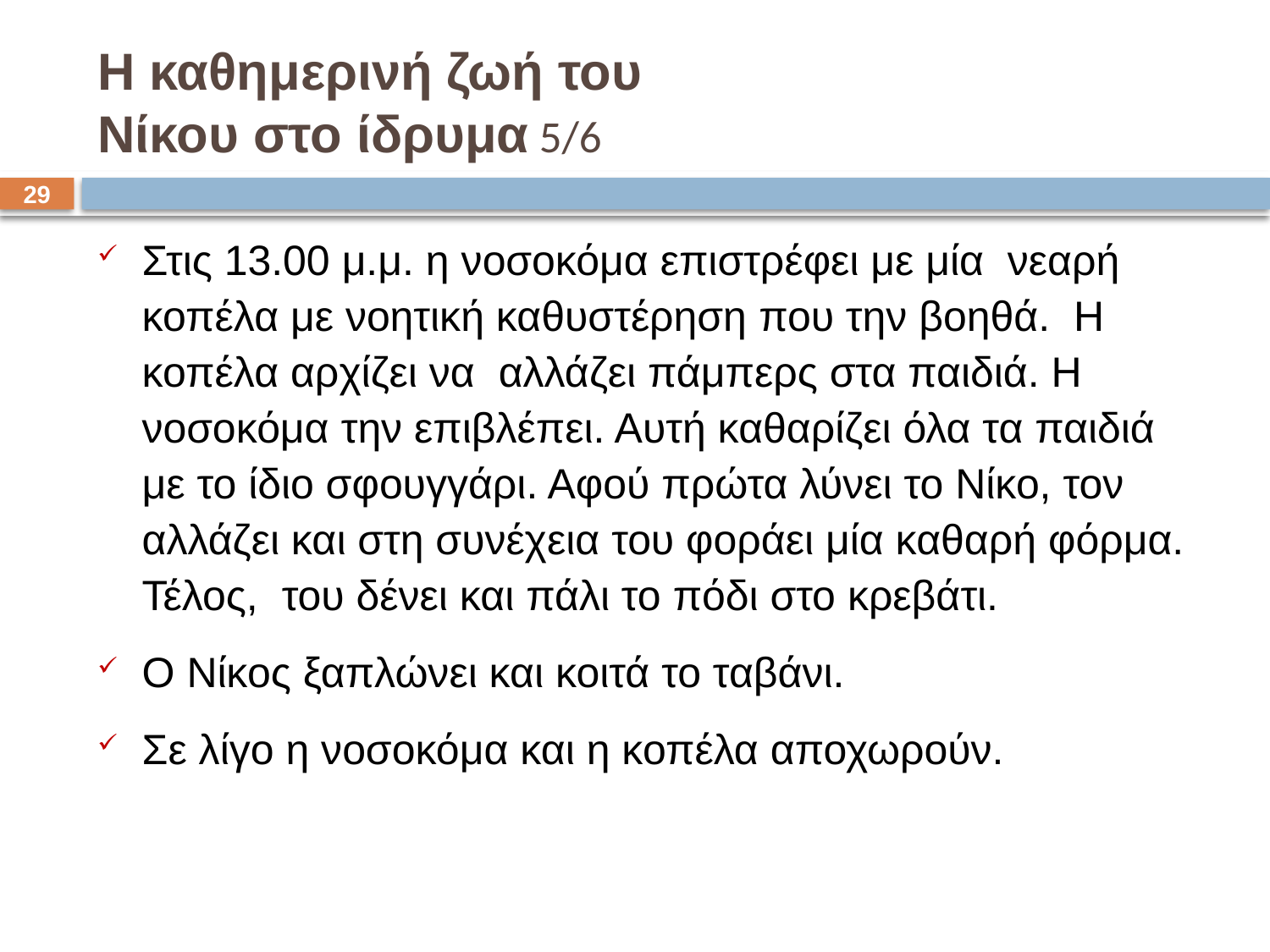

# Η καθημερινή ζωή του Νίκου στο ίδρυμα 5/6
29
Στις 13.00 μ.μ. η νοσοκόμα επιστρέφει με μία  νεαρή κοπέλα με νοητική καθυστέρηση που την βοηθά.  Η κοπέλα αρχίζει να  αλλάζει πάμπερς στα παιδιά. Η νοσοκόμα την επιβλέπει. Αυτή καθαρίζει όλα τα παιδιά με το ίδιο σφουγγάρι. Αφού πρώτα λύνει το Νίκο, τον αλλάζει και στη συνέχεια του φοράει μία καθαρή φόρμα. Τέλος,  του δένει και πάλι το πόδι στο κρεβάτι.
Ο Νίκος ξαπλώνει και κοιτά το ταβάνι.
Σε λίγο η νοσοκόμα και η κοπέλα αποχωρούν.